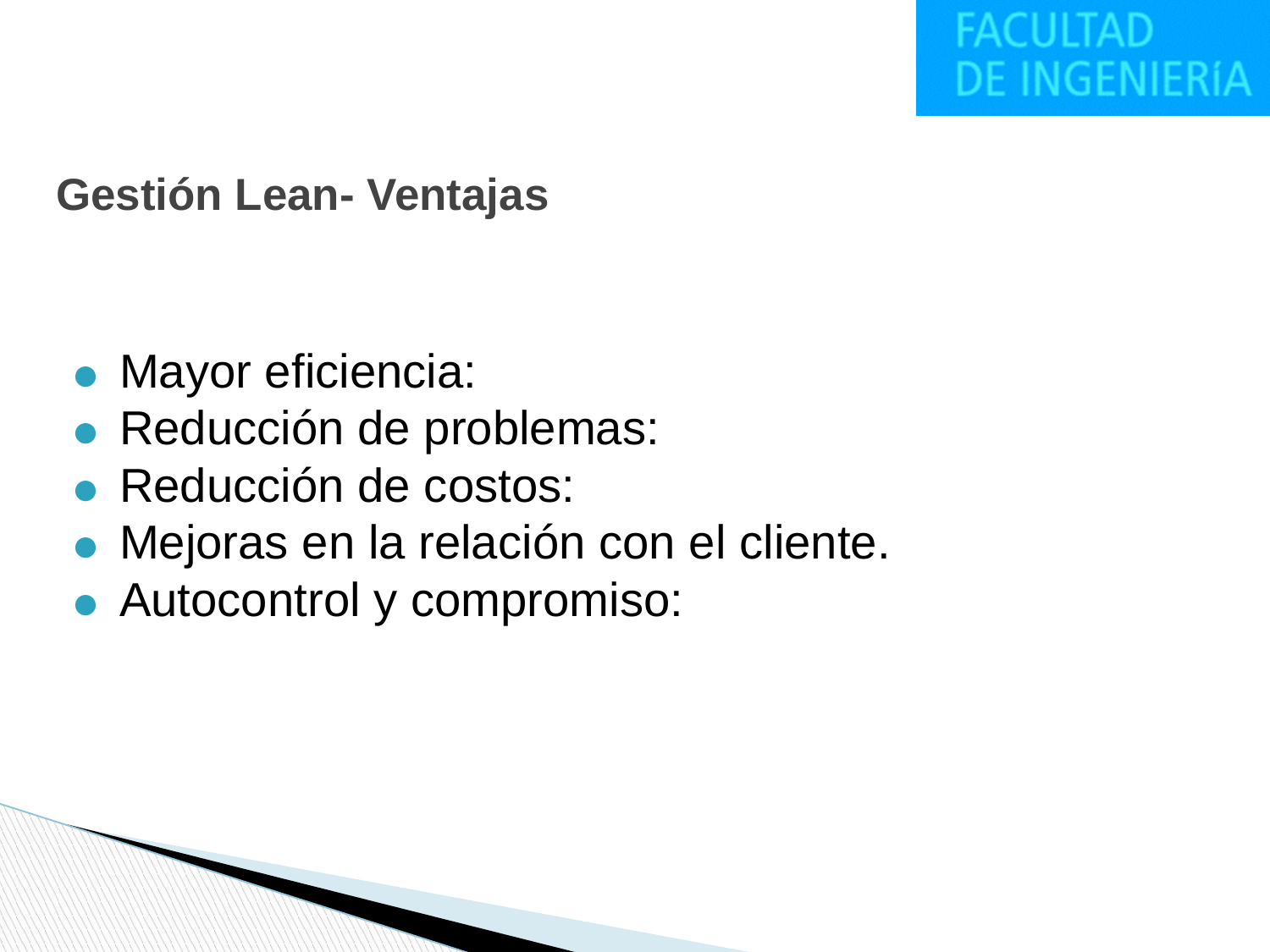

# Gestión Lean- Ventajas

Mayor eficiencia:
Reducción de problemas:
Reducción de costos:
Mejoras en la relación con el cliente.
Autocontrol y compromiso: